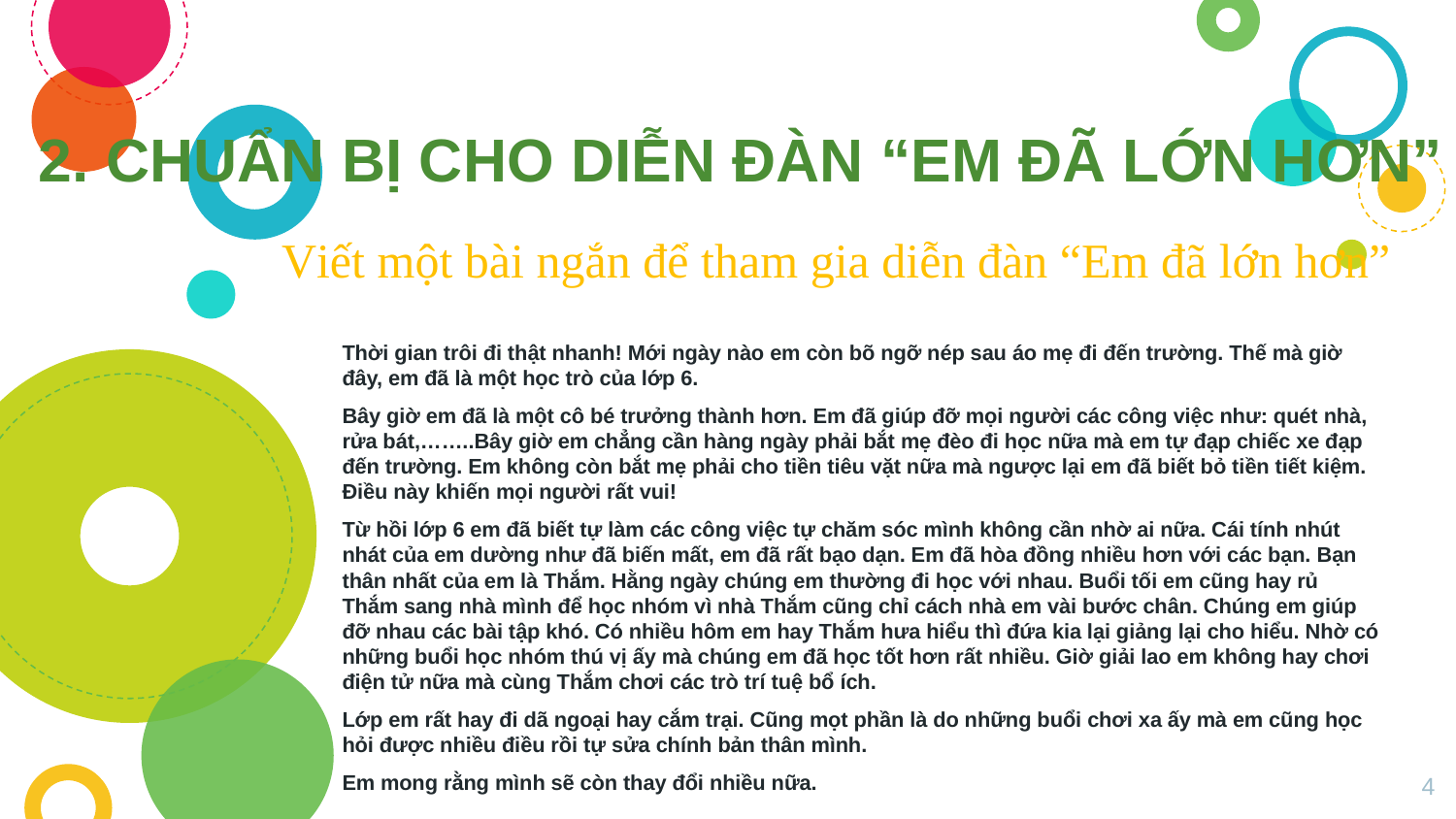

# 2. Chuẩn bị cho diễn đàn “Em đã lớn hơn”
Viết một bài ngắn để tham gia diễn đàn “Em đã lớn hơn”
Thời gian trôi đi thật nhanh! Mới ngày nào em còn bõ ngỡ nép sau áo mẹ đi đến trường. Thế mà giờ đây, em đã là một học trò của lớp 6.
Bây giờ em đã là một cô bé trưởng thành hơn. Em đã giúp đỡ mọi người các công việc như: quét nhà, rửa bát,……..Bây giờ em chẳng cần hàng ngày phải bắt mẹ đèo đi học nữa mà em tự đạp chiếc xe đạp đến trường. Em không còn bắt mẹ phải cho tiền tiêu vặt nữa mà ngược lại em đã biết bỏ tiền tiết kiệm. Điều này khiến mọi người rất vui!
Từ hồi lớp 6 em đã biết tự làm các công việc tự chăm sóc mình không cần nhờ ai nữa. Cái tính nhút nhát của em dường như đã biến mất, em đã rất bạo dạn. Em đã hòa đồng nhiều hơn với các bạn. Bạn thân nhất của em là Thắm. Hằng ngày chúng em thường đi học với nhau. Buổi tối em cũng hay rủ Thắm sang nhà mình để học nhóm vì nhà Thắm cũng chỉ cách nhà em vài bước chân. Chúng em giúp đỡ nhau các bài tập khó. Có nhiều hôm em hay Thắm hưa hiểu thì đứa kia lại giảng lại cho hiểu. Nhờ có những buổi học nhóm thú vị ấy mà chúng em đã học tốt hơn rất nhiều. Giờ giải lao em không hay chơi điện tử nữa mà cùng Thắm chơi các trò trí tuệ bổ ích.
Lớp em rất hay đi dã ngoại hay cắm trại. Cũng mọt phần là do những buổi chơi xa ấy mà em cũng học hỏi được nhiều điều rồi tự sửa chính bản thân mình.
Em mong rằng mình sẽ còn thay đổi nhiều nữa.
4